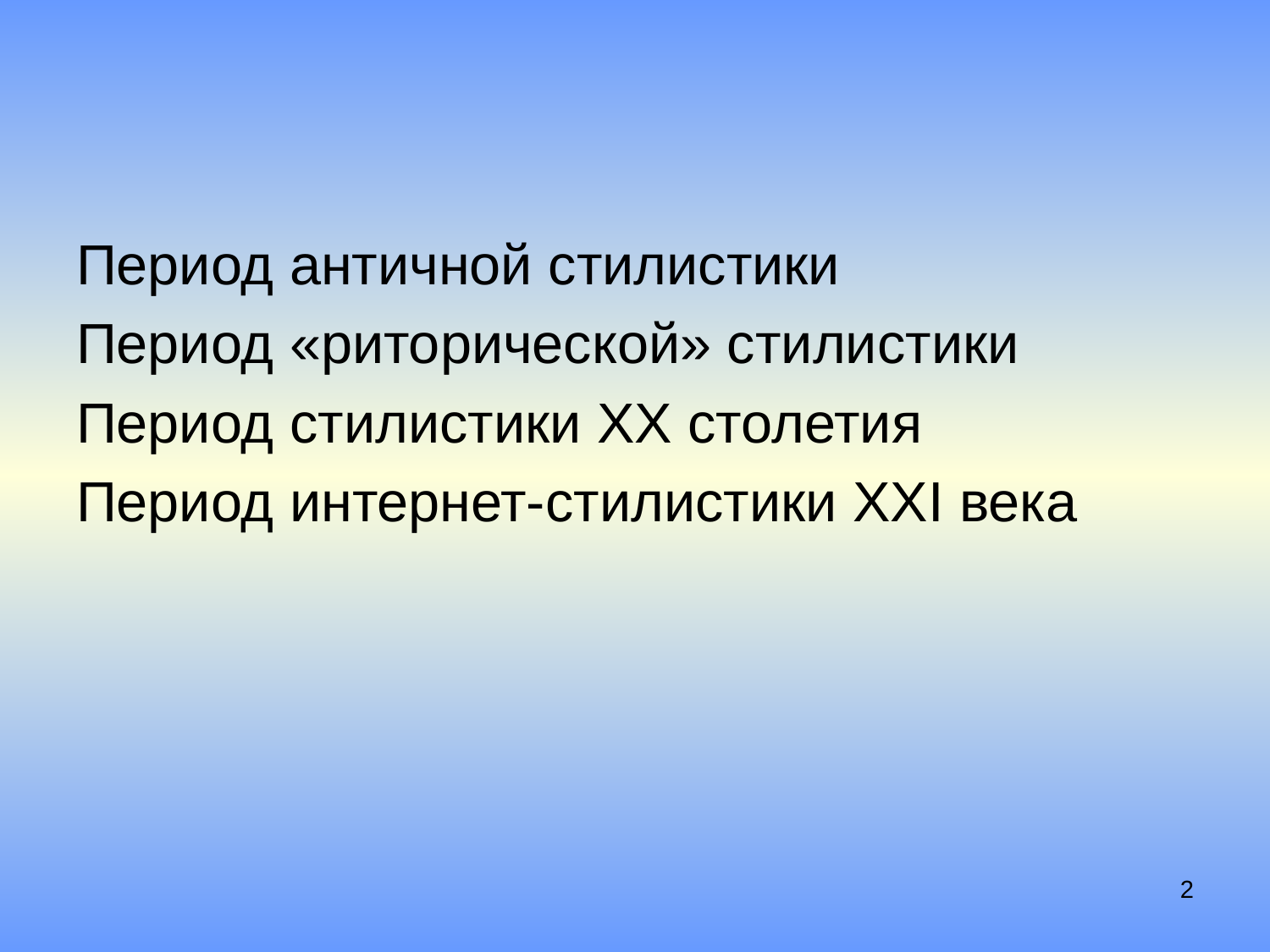

#
Период античной стилистики
Период «риторической» стилистики
Период стилистики ХХ столетия
Период интернет-стилистики XXI века
2